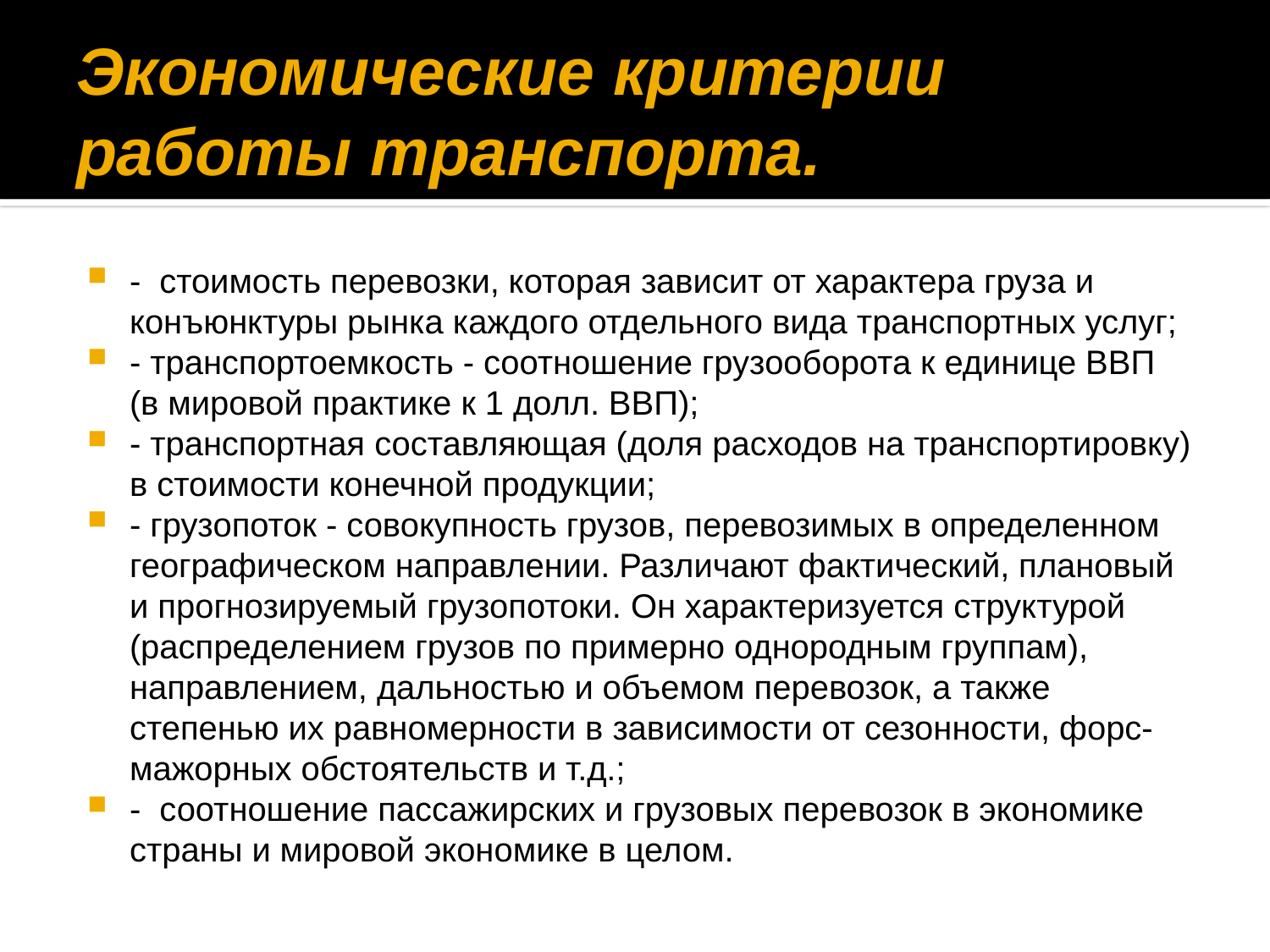

# Экономические критерии работы транспорта.
-  стоимость перевозки, которая зависит от характера груза и конъюнктуры рынка каждого отдельного вида транспортных услуг;
- транспортоемкость - соотношение грузооборота к единице ВВП (в мировой практике к 1 долл. ВВП);
- транспортная составляющая (доля расходов на транспортировку) в стоимости конечной продукции;
- грузопоток - совокупность грузов, перевозимых в определенном географическом направлении. Различают фактический, плановый и прогнозируемый грузопотоки. Он характеризуется структурой (распределением грузов по примерно однородным группам), направлением, дальностью и объемом перевозок, а также степенью их равномерности в зависимости от сезонности, форс-мажорных обстоятельств и т.д.;
-  соотношение пассажирских и грузовых перевозок в экономике страны и мировой экономике в целом.